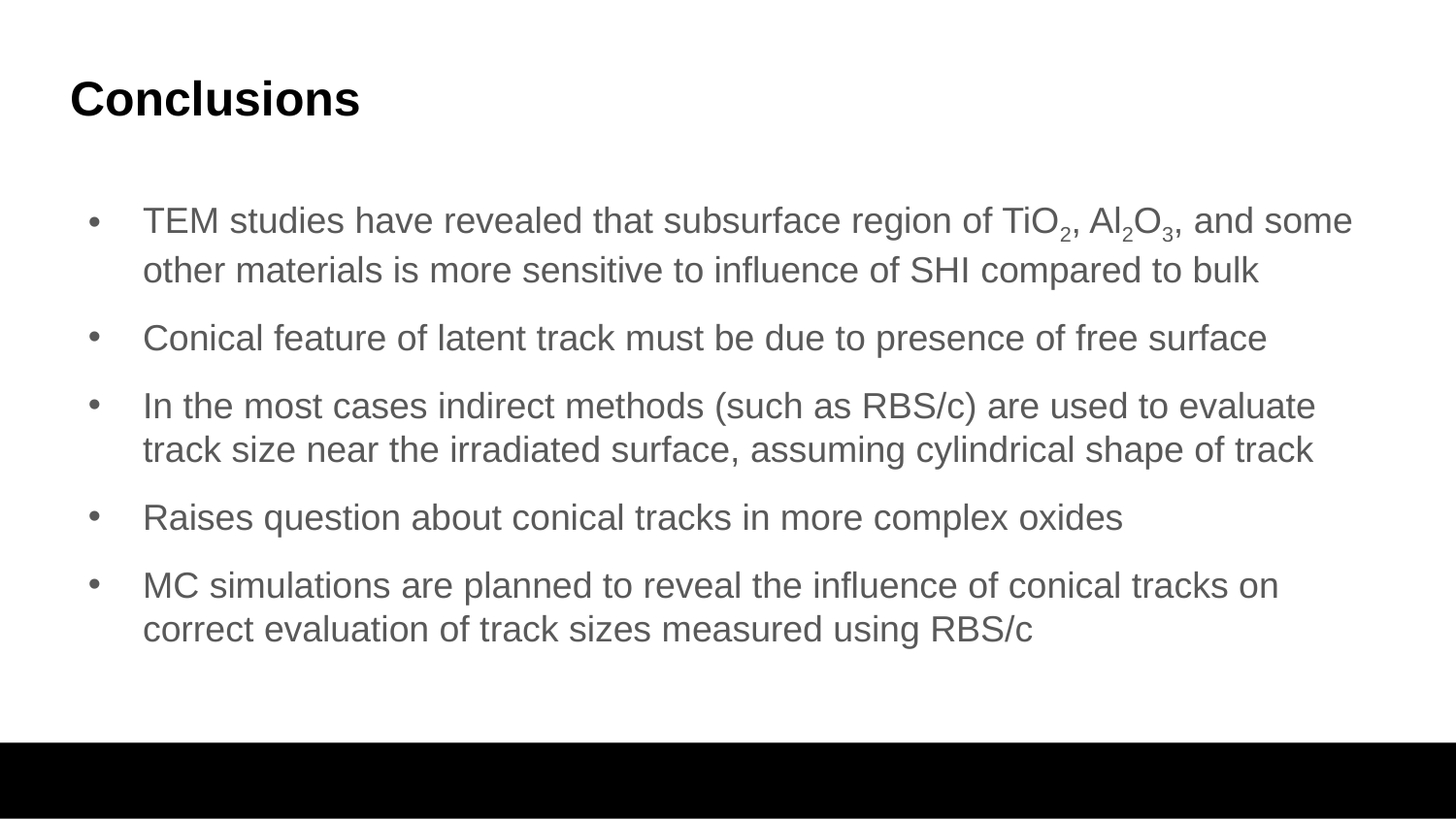

Conclusions
TEM studies have revealed that subsurface region of TiO2, Al2O3, and some other materials is more sensitive to influence of SHI compared to bulk
Conical feature of latent track must be due to presence of free surface
In the most cases indirect methods (such as RBS/c) are used to evaluate track size near the irradiated surface, assuming cylindrical shape of track
Raises question about conical tracks in more complex oxides
MC simulations are planned to reveal the influence of conical tracks on correct evaluation of track sizes measured using RBS/c
12